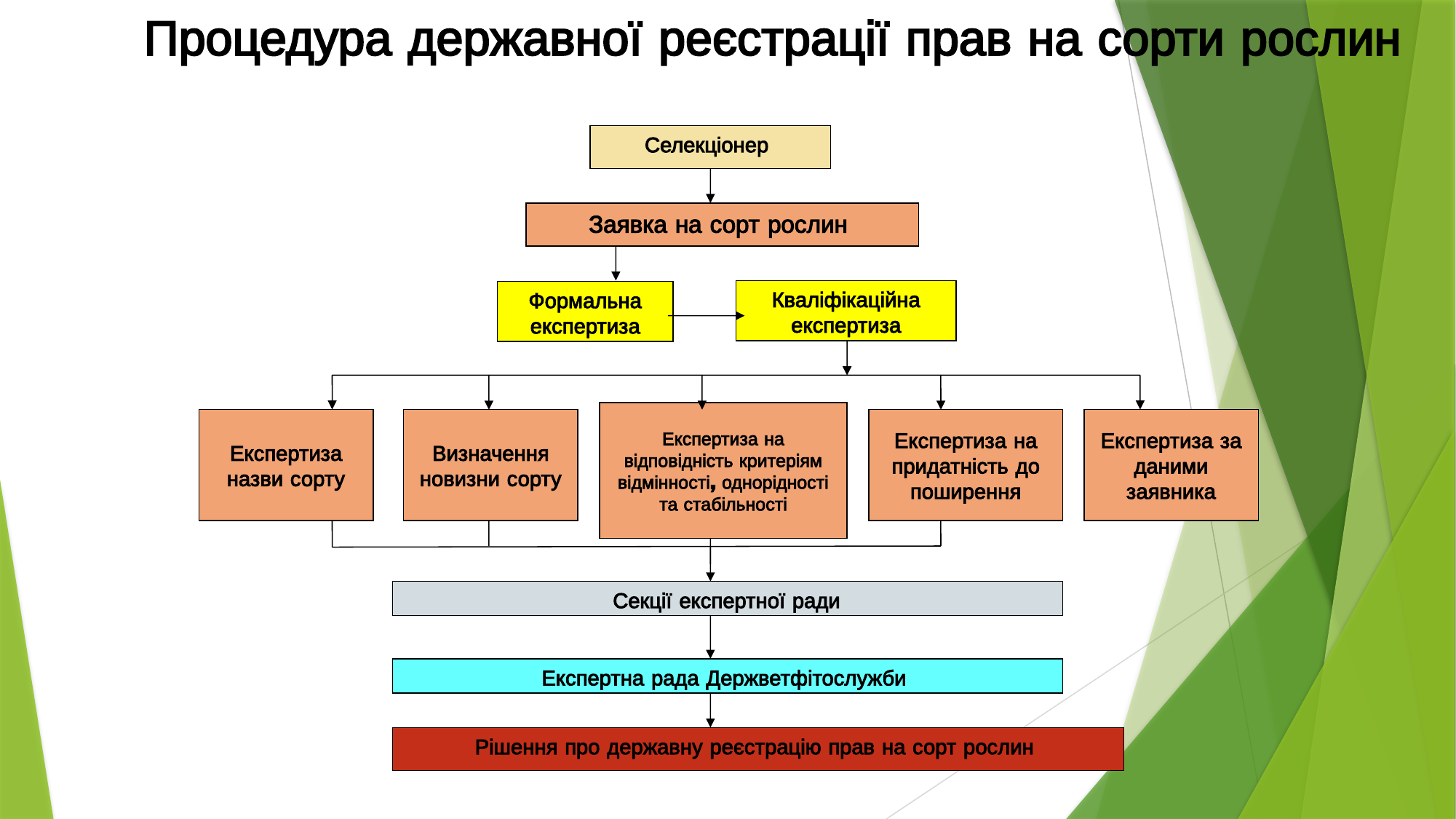

Процедура державної реєстрації прав на сорти рослин
Селекціонер

Заявка на сорт рослин

Кваліфікаційна експертиза
Формальна експертиза

Експертиза на відповідність критеріям відмінності, однорідності та стабільності
Експертиза назви сорту
Визначення новизни сорту
Експертиза на придатність до поширення
Експертиза за даними заявника

 Секції експертної ради

Експертна рада Держветфітослужби

Рішення про державну реєстрацію прав на сорт рослин